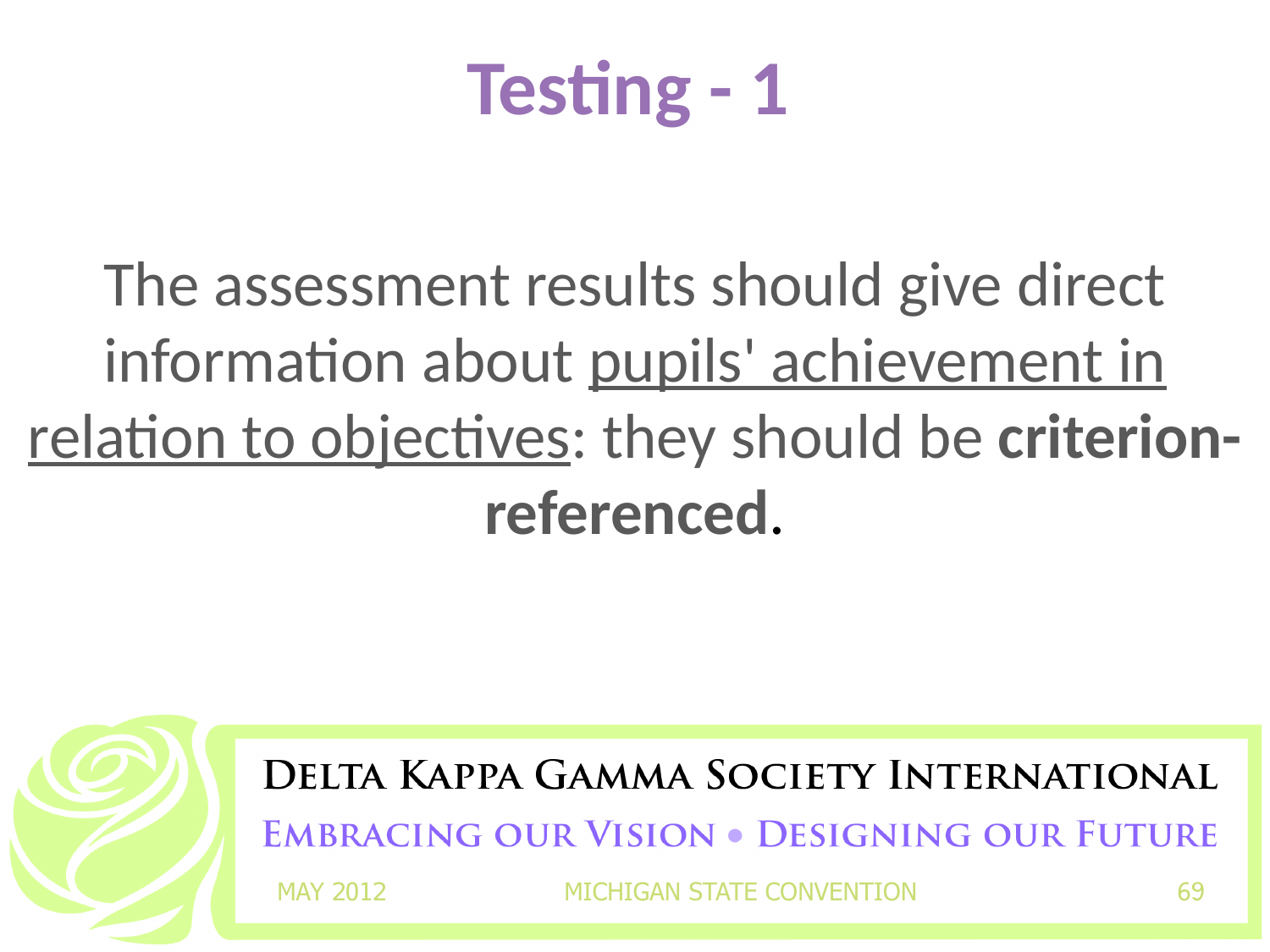

# Testing - 1
The assessment results should give direct information about pupils' achievement in relation to objectives: they should be criterion-referenced.
MAY 2012

MICHIGAN STATE CONVENTION

69